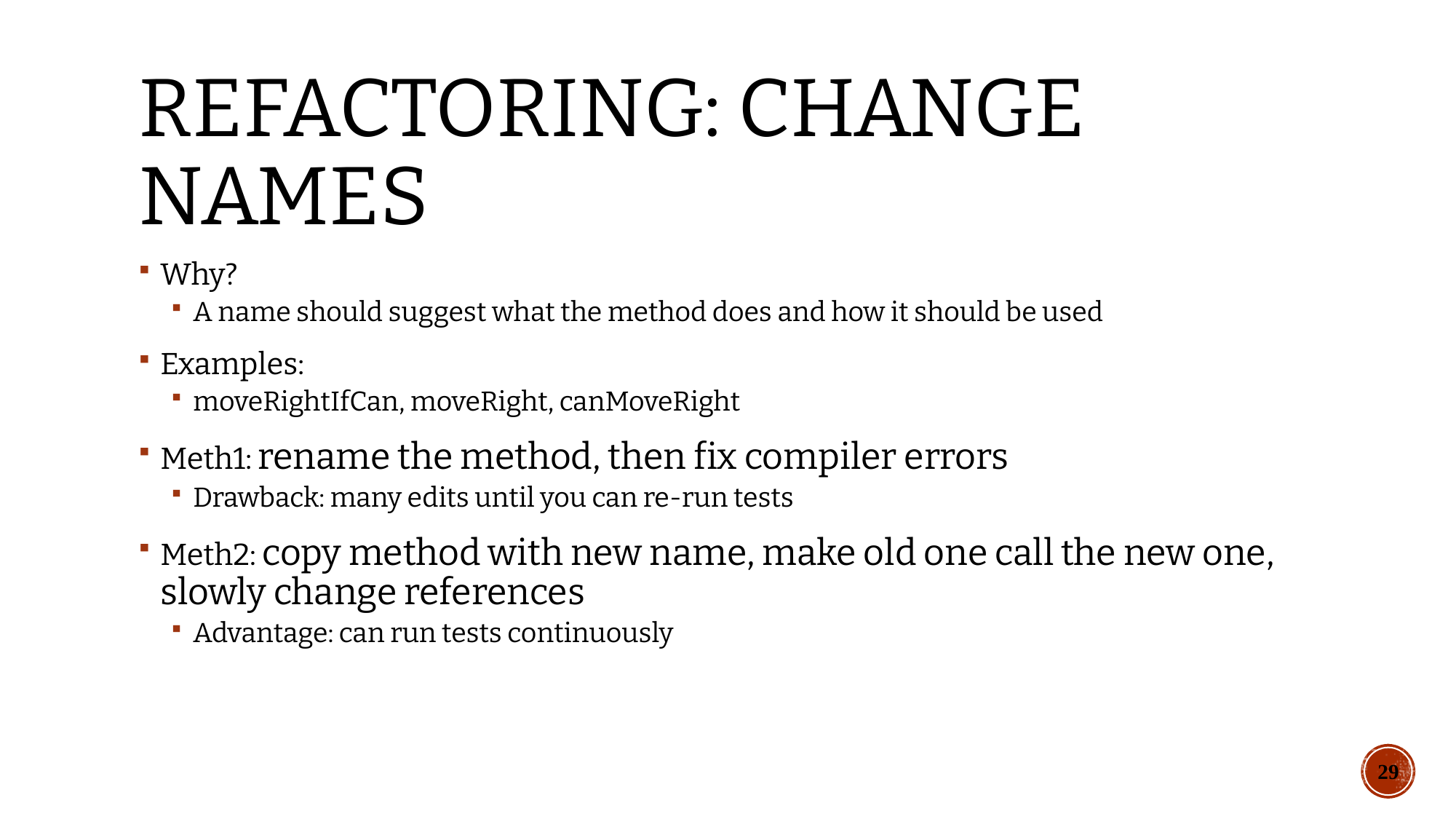

# Refactoring: Change Names
Why?
A name should suggest what the method does and how it should be used
Examples:
moveRightIfCan, moveRight, canMoveRight
Meth1: rename the method, then fix compiler errors
Drawback: many edits until you can re-run tests
Meth2: copy method with new name, make old one call the new one, slowly change references
Advantage: can run tests continuously
29